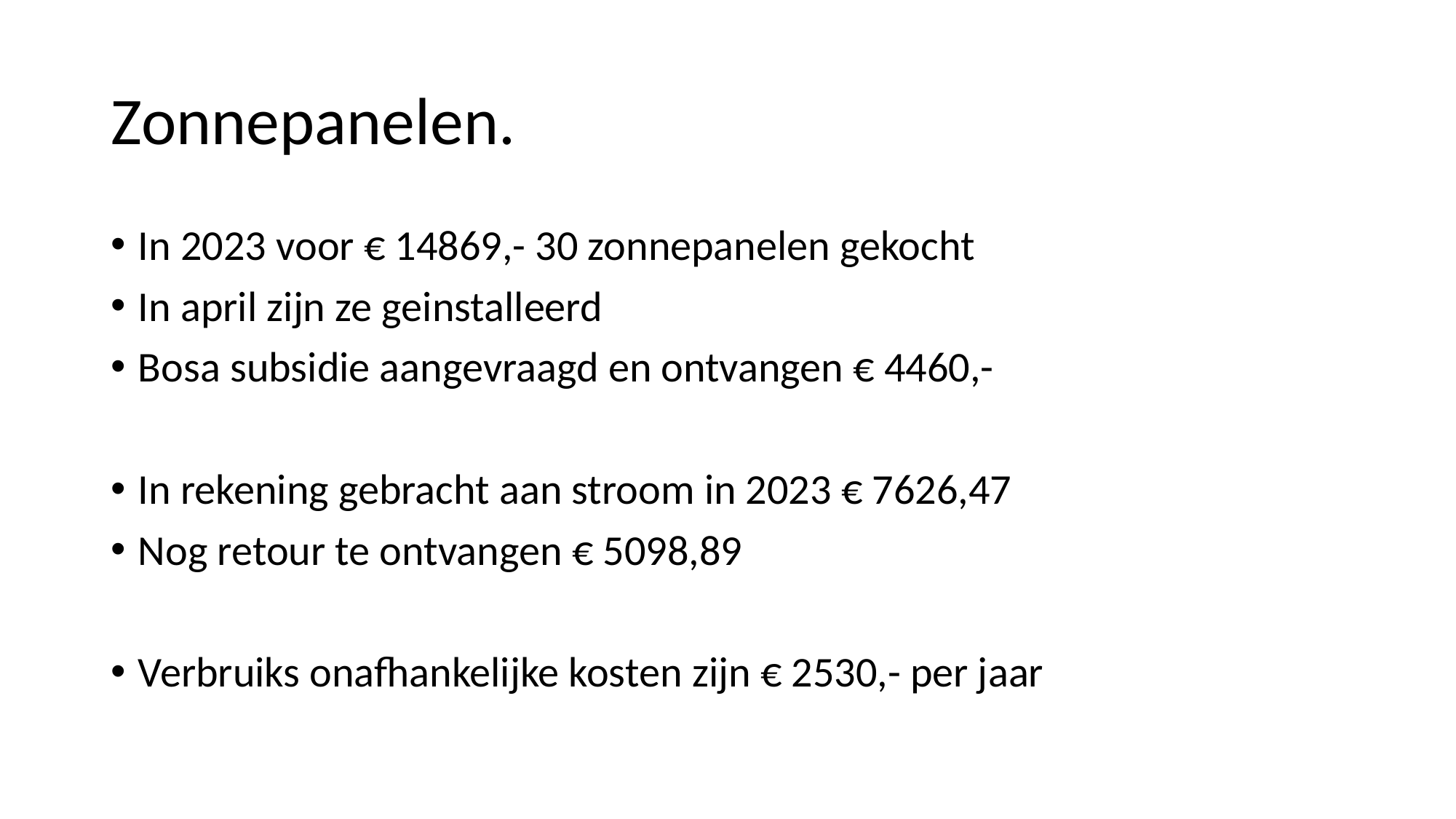

# Zonnepanelen.
In 2023 voor € 14869,- 30 zonnepanelen gekocht
In april zijn ze geinstalleerd
Bosa subsidie aangevraagd en ontvangen € 4460,-

In rekening gebracht aan stroom in 2023 € 7626,47
Nog retour te ontvangen € 5098,89

Verbruiks onafhankelijke kosten zijn € 2530,- per jaar